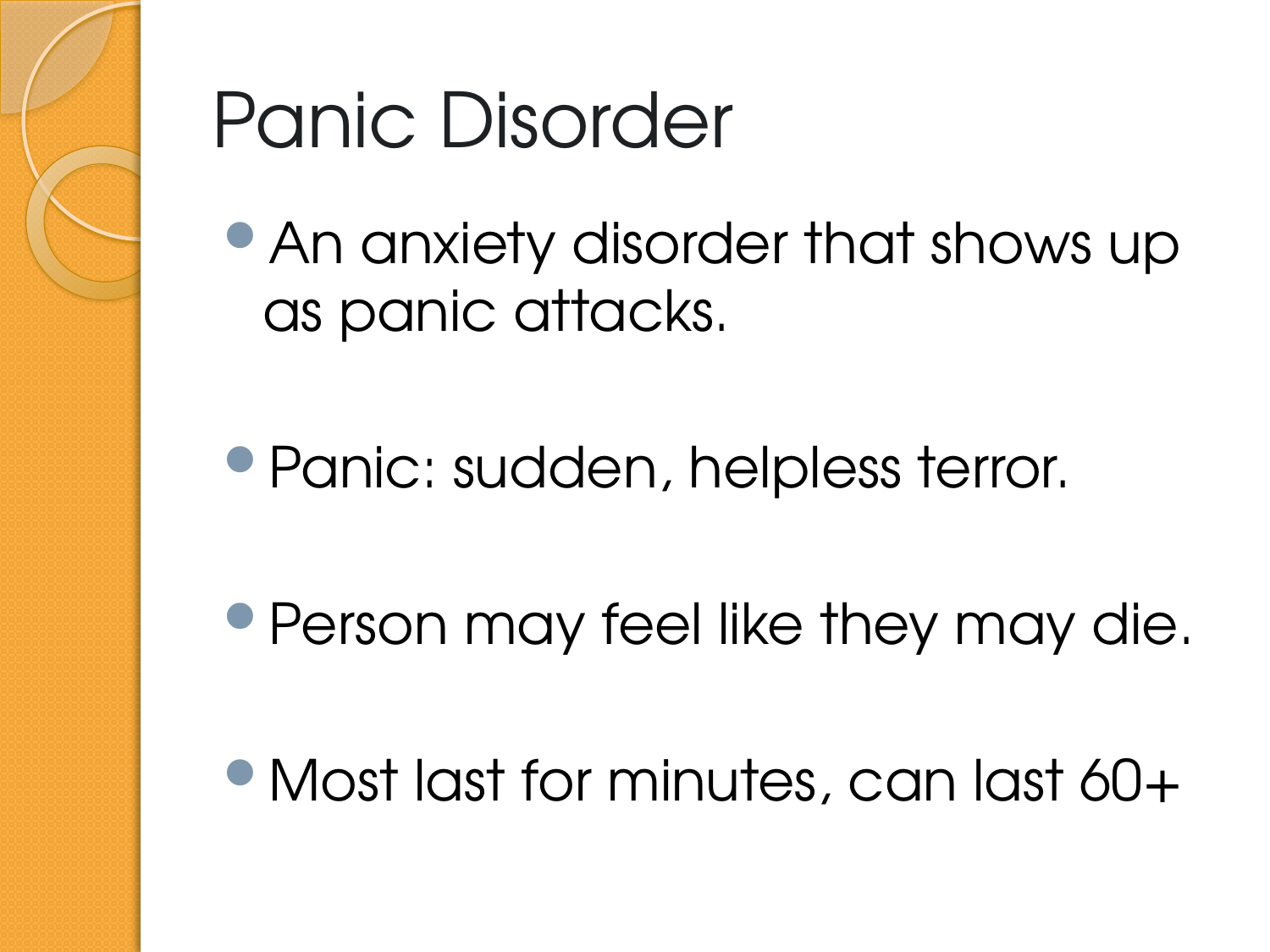

# Panic Disorder
An anxiety disorder that shows up as panic attacks.

Panic: sudden, helpless terror.

Person may feel like they may die.

Most last for minutes, can last 60+